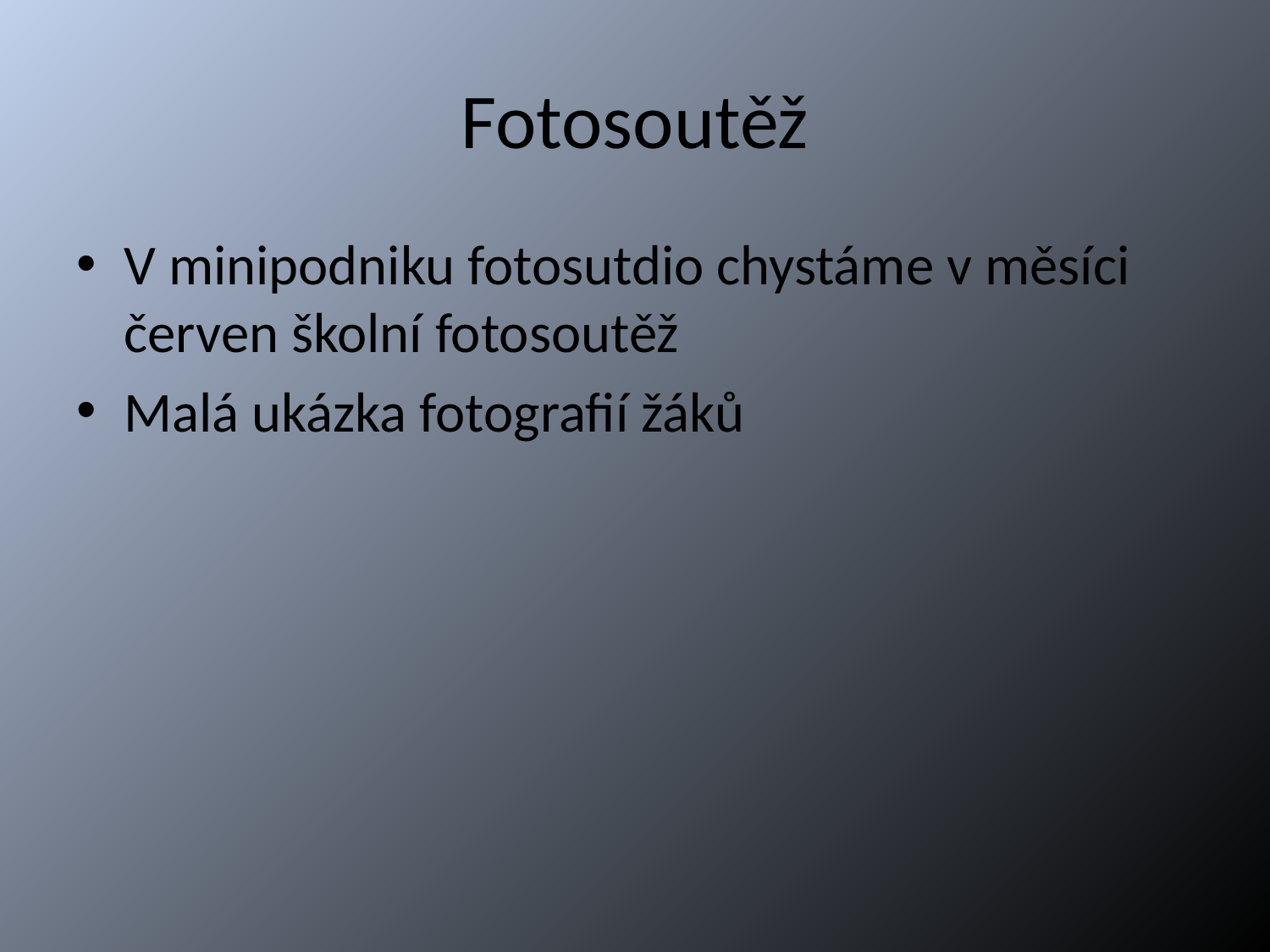

# Fotosoutěž
V minipodniku fotosutdio chystáme v měsíci červen školní fotosoutěž
Malá ukázka fotografií žáků